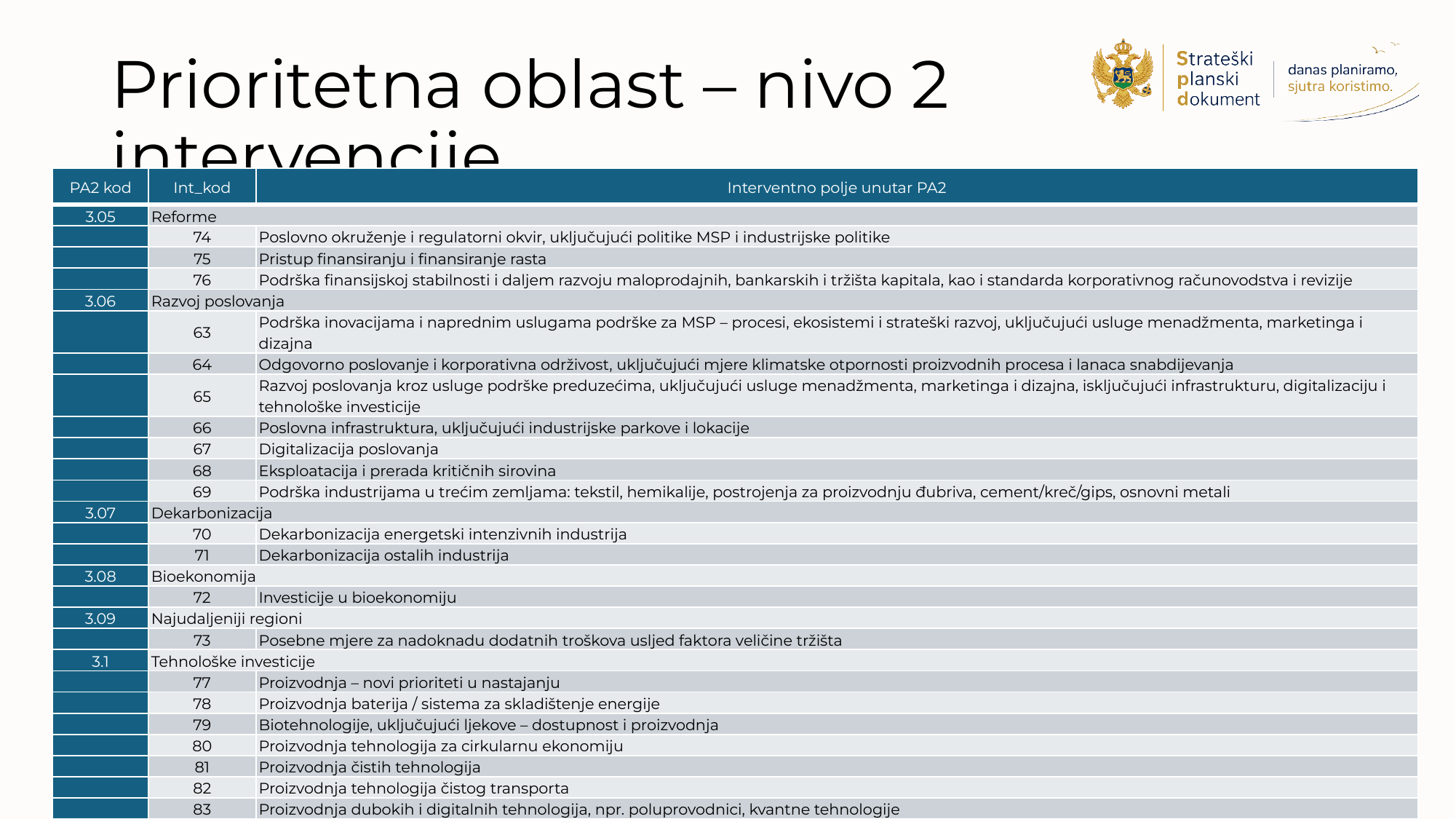

# Prioritetna oblast – nivo 2 intervencije
| PA2 kod | Int\_kod | Interventno polje unutar PA2 |
| --- | --- | --- |
| 3.05 | Reforme |  |
|  | 74 | Poslovno okruženje i regulatorni okvir, uključujući politike MSP i industrijske politike |
|  | 75 | Pristup finansiranju i finansiranje rasta |
|  | 76 | Podrška finansijskoj stabilnosti i daljem razvoju maloprodajnih, bankarskih i tržišta kapitala, kao i standarda korporativnog računovodstva i revizije |
| 3.06 | Razvoj poslovanja |  |
|  | 63 | Podrška inovacijama i naprednim uslugama podrške za MSP – procesi, ekosistemi i strateški razvoj, uključujući usluge menadžmenta, marketinga i dizajna |
|  | 64 | Odgovorno poslovanje i korporativna održivost, uključujući mjere klimatske otpornosti proizvodnih procesa i lanaca snabdijevanja |
|  | 65 | Razvoj poslovanja kroz usluge podrške preduzećima, uključujući usluge menadžmenta, marketinga i dizajna, isključujući infrastrukturu, digitalizaciju i tehnološke investicije |
|  | 66 | Poslovna infrastruktura, uključujući industrijske parkove i lokacije |
|  | 67 | Digitalizacija poslovanja |
|  | 68 | Eksploatacija i prerada kritičnih sirovina |
|  | 69 | Podrška industrijama u trećim zemljama: tekstil, hemikalije, postrojenja za proizvodnju đubriva, cement/kreč/gips, osnovni metali |
| 3.07 | Dekarbonizacija |  |
|  | 70 | Dekarbonizacija energetski intenzivnih industrija |
|  | 71 | Dekarbonizacija ostalih industrija |
| 3.08 | Bioekonomija |  |
|  | 72 | Investicije u bioekonomiju |
| 3.09 | Najudaljeniji regioni |  |
|  | 73 | Posebne mjere za nadoknadu dodatnih troškova usljed faktora veličine tržišta |
| 3.1 | Tehnološke investicije |  |
|  | 77 | Proizvodnja – novi prioriteti u nastajanju |
|  | 78 | Proizvodnja baterija / sistema za skladištenje energije |
|  | 79 | Biotehnologije, uključujući ljekove – dostupnost i proizvodnja |
|  | 80 | Proizvodnja tehnologija za cirkularnu ekonomiju |
|  | 81 | Proizvodnja čistih tehnologija |
|  | 82 | Proizvodnja tehnologija čistog transporta |
|  | 83 | Proizvodnja dubokih i digitalnih tehnologija, npr. poluprovodnici, kvantne tehnologije |
|  | 84 | Proizvodnja elektrolizera |
|  | 85 | Proizvodnja tehnologija obnovljive energije |
|  | 86 | Proizvodnja ostalih tehnologija |